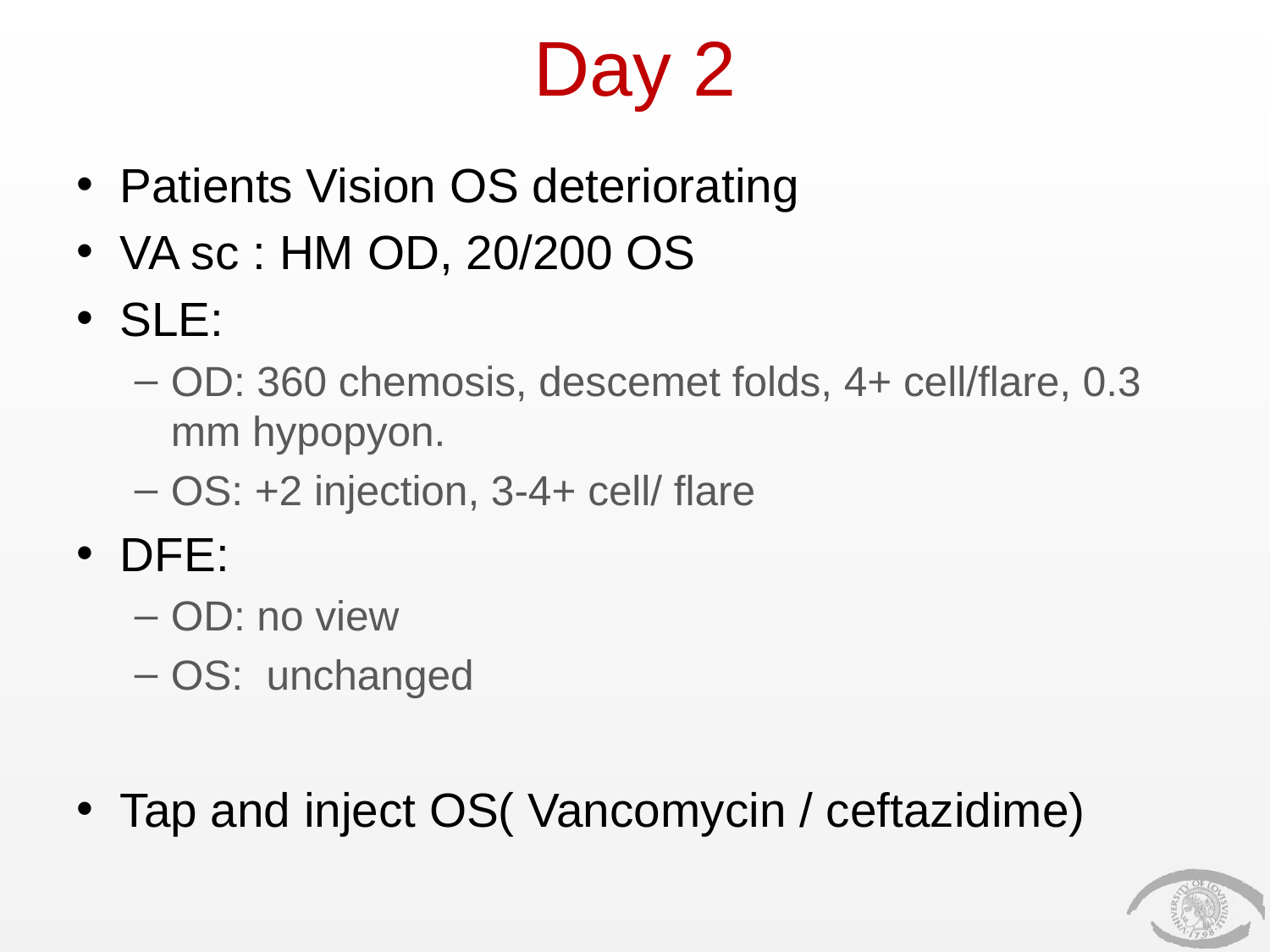

# Day 2
Patients Vision OS deteriorating
VA sc : HM OD, 20/200 OS
SLE:
OD: 360 chemosis, descemet folds, 4+ cell/flare, 0.3 mm hypopyon.
OS: +2 injection, 3-4+ cell/ flare
DFE:
OD: no view
OS:  unchanged

Tap and inject OS( Vancomycin / ceftazidime)